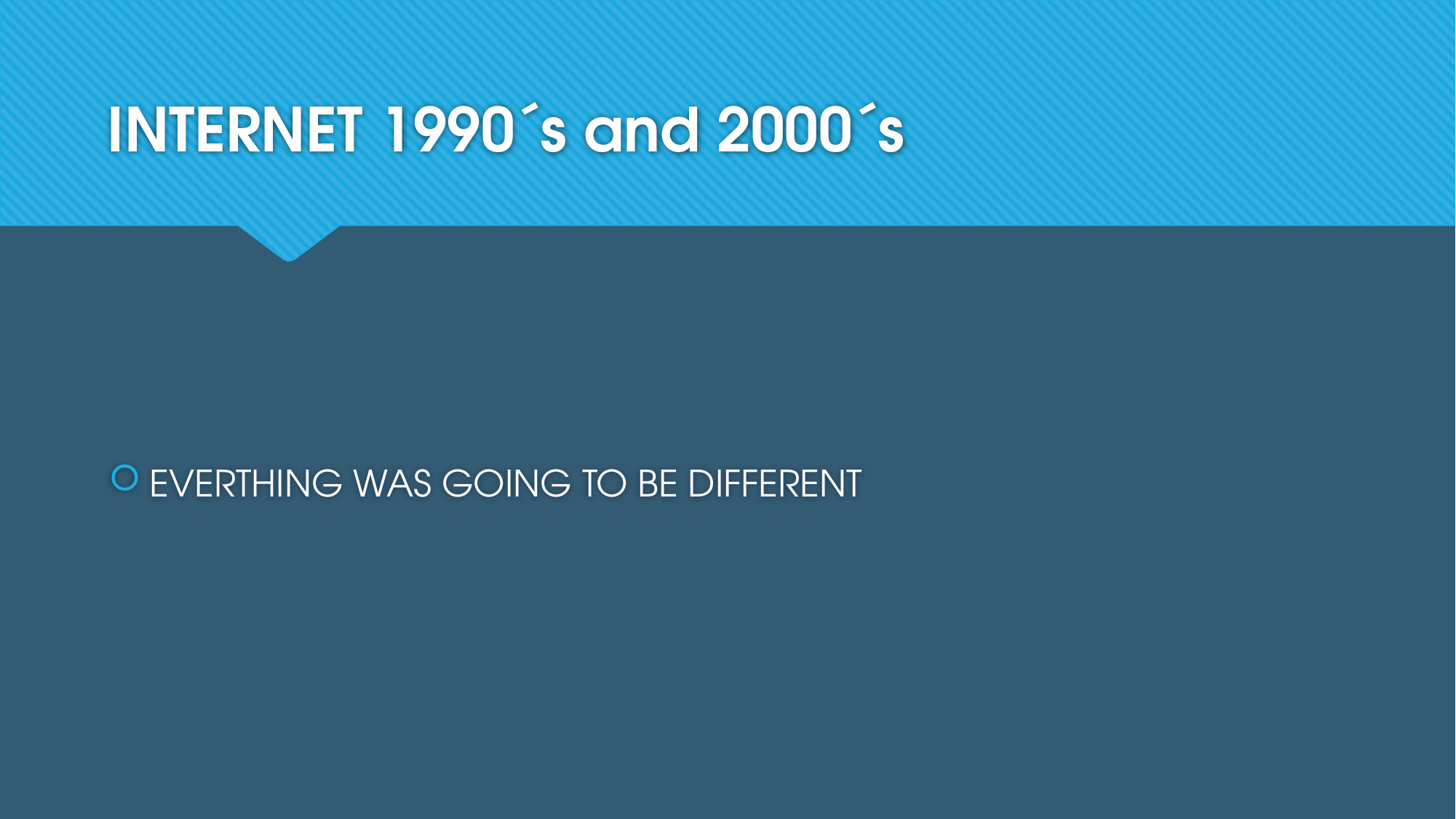

# INTERNET 1990´s and 2000´s
EVERTHING WAS GOING TO BE DIFFERENT